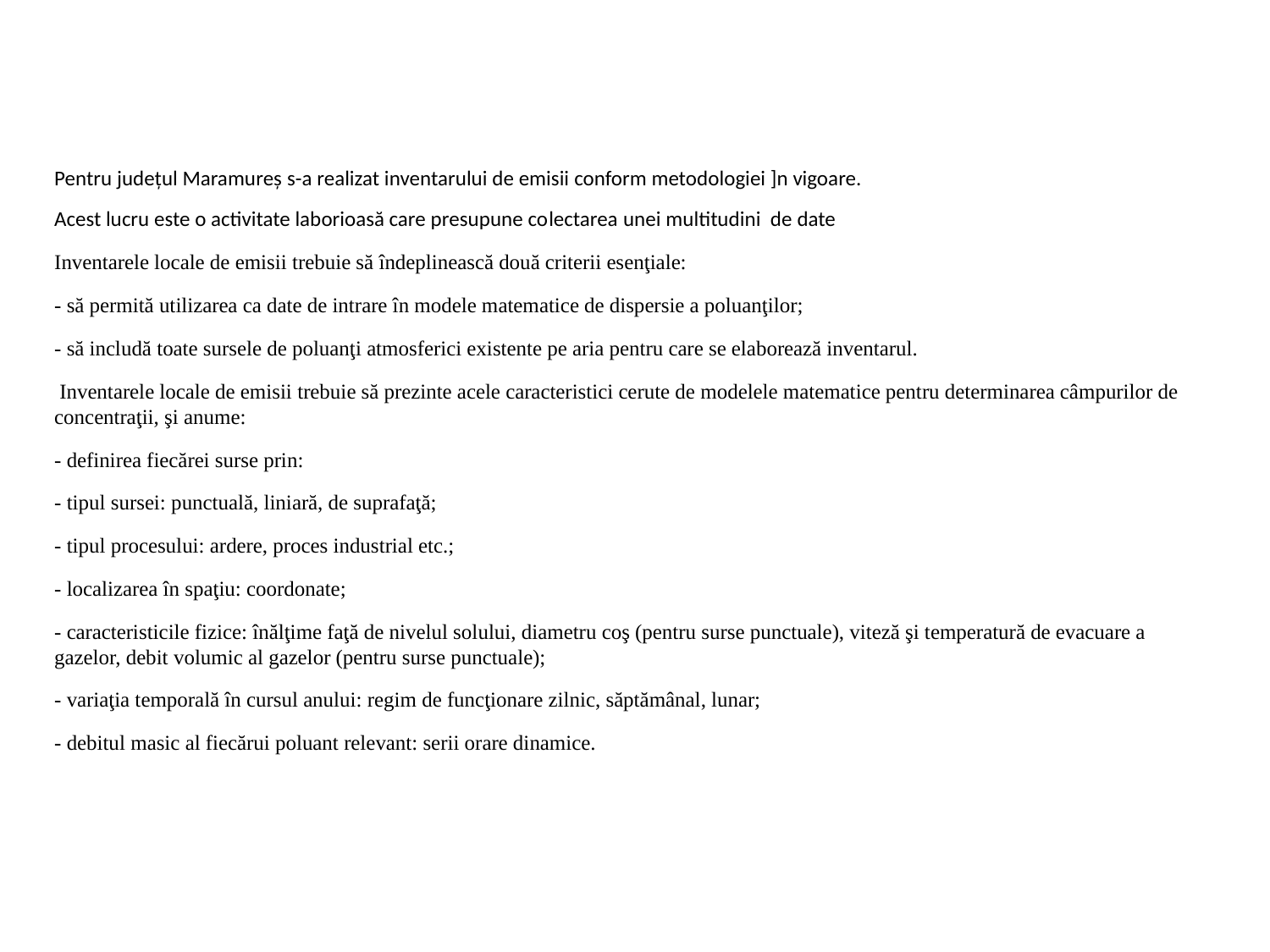

#

Pentru județul Maramureș s-a realizat inventarului de emisii conform metodologiei ]n vigoare.
Acest lucru este o activitate laborioasă care presupune colectarea unei multitudini  de date
Inventarele locale de emisii trebuie să îndeplinească două criterii esenţiale:
- să permită utilizarea ca date de intrare în modele matematice de dispersie a poluanţilor;
- să includă toate sursele de poluanţi atmosferici existente pe aria pentru care se elaborează inventarul.
 Inventarele locale de emisii trebuie să prezinte acele caracteristici cerute de modelele matematice pentru determinarea câmpurilor de concentraţii, şi anume:
- definirea fiecărei surse prin:
- tipul sursei: punctuală, liniară, de suprafaţă;
- tipul procesului: ardere, proces industrial etc.;
- localizarea în spaţiu: coordonate;
- caracteristicile fizice: înălţime faţă de nivelul solului, diametru coş (pentru surse punctuale), viteză şi temperatură de evacuare a gazelor, debit volumic al gazelor (pentru surse punctuale);
- variaţia temporală în cursul anului: regim de funcţionare zilnic, săptămânal, lunar;
- debitul masic al fiecărui poluant relevant: serii orare dinamice.